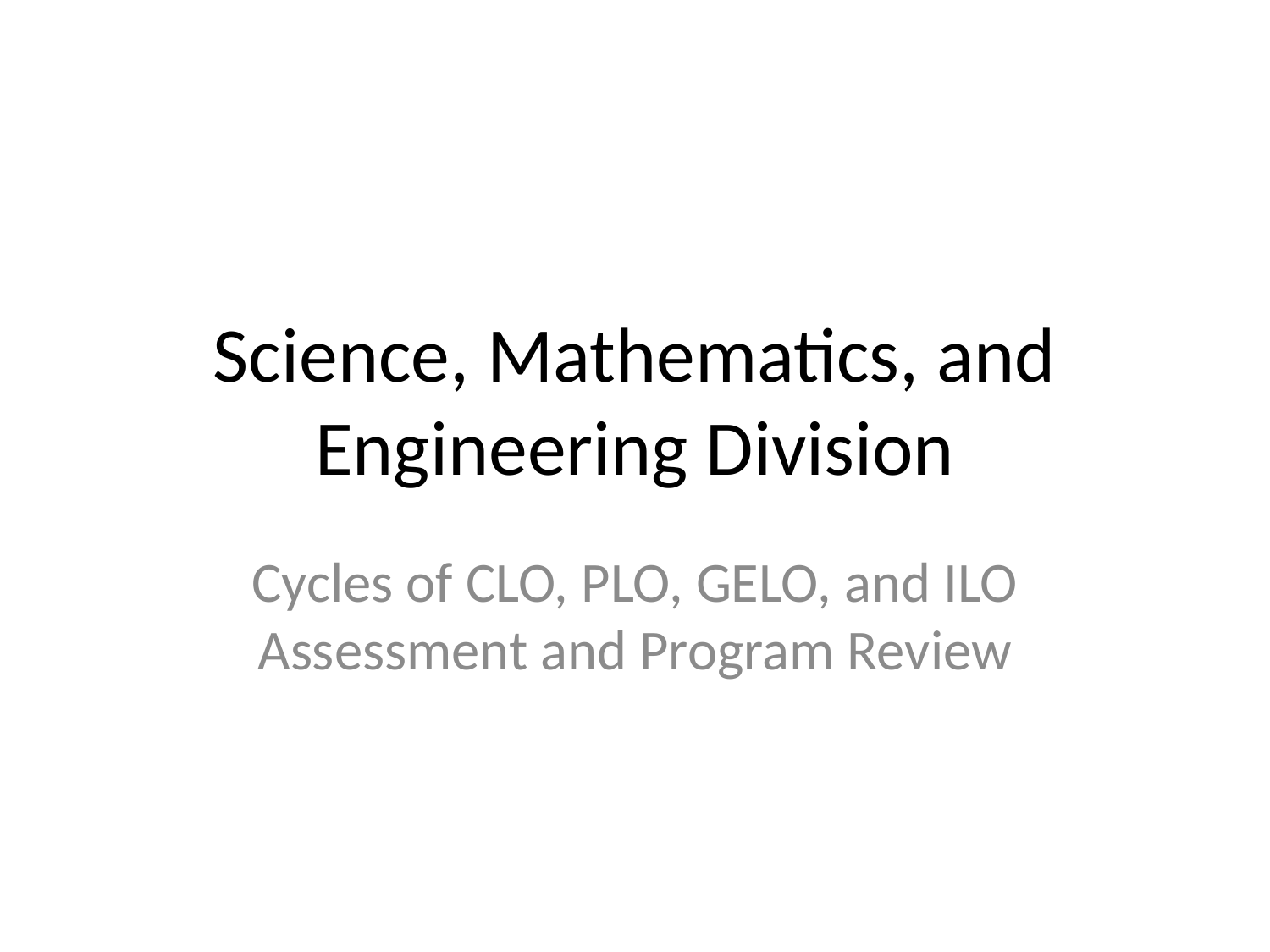

# Science, Mathematics, and Engineering Division
Cycles of CLO, PLO, GELO, and ILO Assessment and Program Review